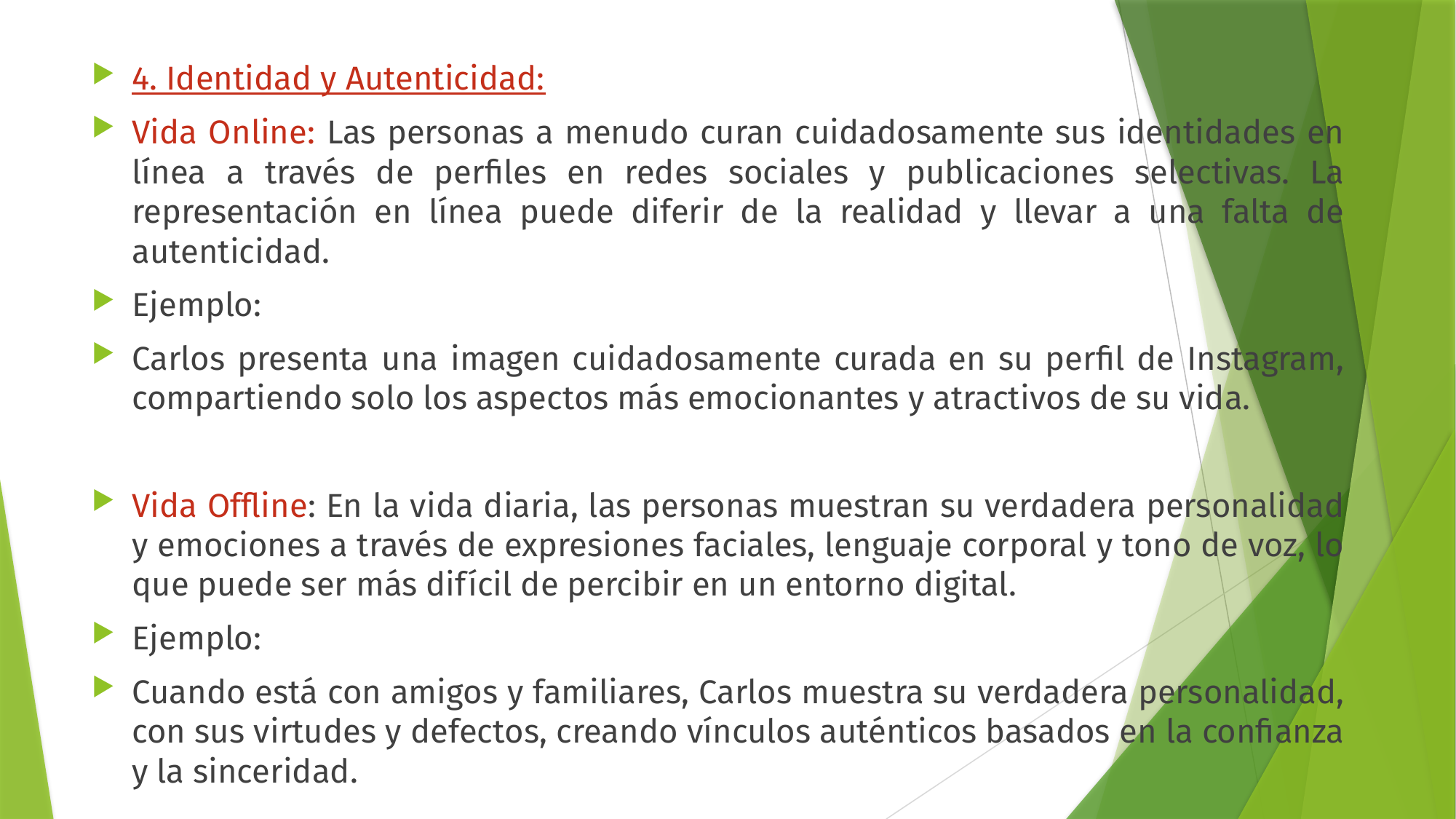

4. Identidad y Autenticidad:
Vida Online: Las personas a menudo curan cuidadosamente sus identidades en línea a través de perfiles en redes sociales y publicaciones selectivas. La representación en línea puede diferir de la realidad y llevar a una falta de autenticidad.
Ejemplo:
Carlos presenta una imagen cuidadosamente curada en su perfil de Instagram, compartiendo solo los aspectos más emocionantes y atractivos de su vida.

Vida Offline: En la vida diaria, las personas muestran su verdadera personalidad y emociones a través de expresiones faciales, lenguaje corporal y tono de voz, lo que puede ser más difícil de percibir en un entorno digital.
Ejemplo:
Cuando está con amigos y familiares, Carlos muestra su verdadera personalidad, con sus virtudes y defectos, creando vínculos auténticos basados en la confianza y la sinceridad.